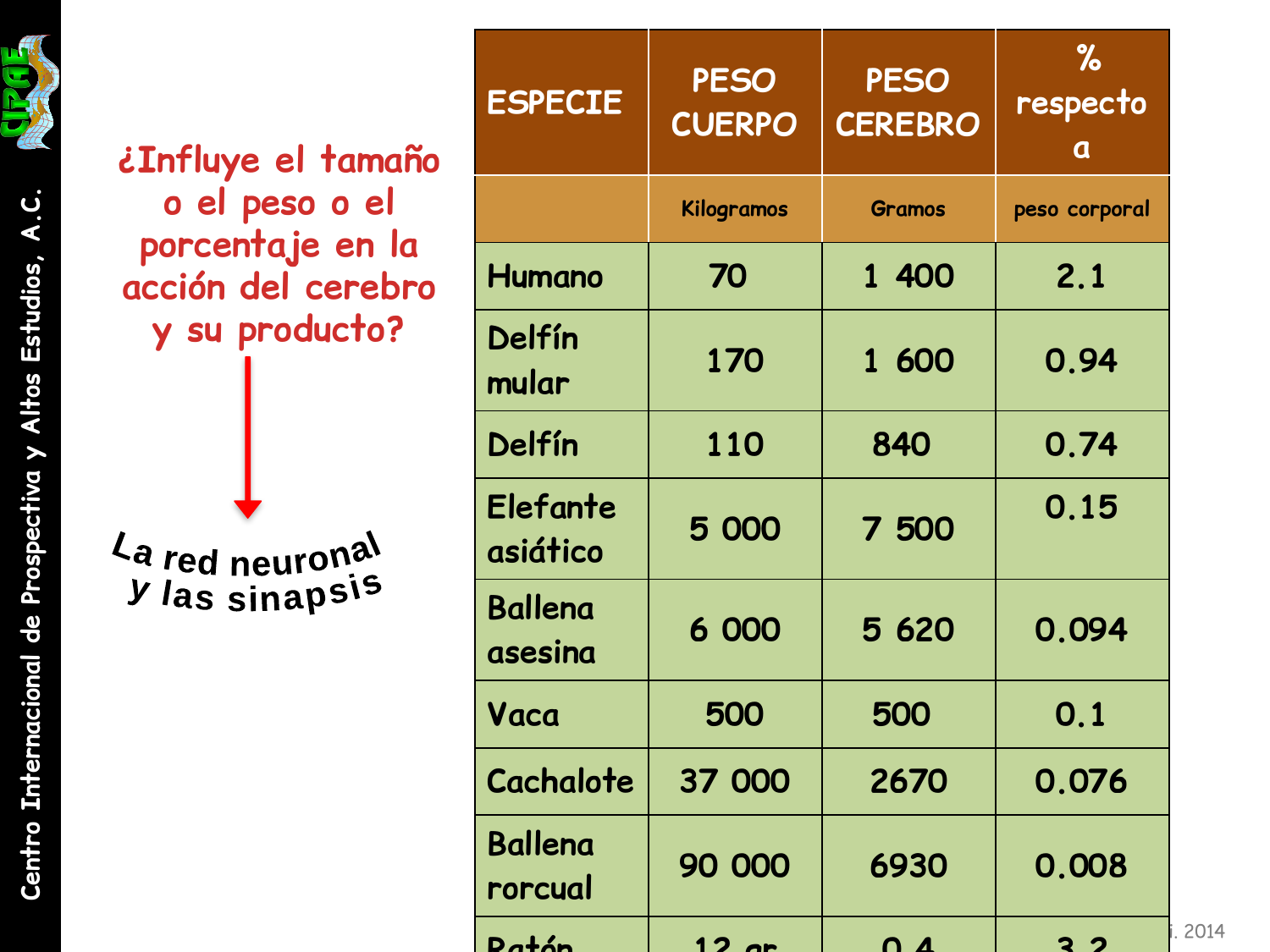

| ESPECIE | PESO CUERPO | PESO CEREBRO | % respecto a |
| --- | --- | --- | --- |
|  | Kilogramos | Gramos | peso corporal |
| Humano | 70 | 1 400 | 2.1 |
| Delfín mular | 170 | 1 600 | 0.94 |
| Delfín | 110 | 840 | 0.74 |
| Elefante asiático | 5 000 | 7 500 | 0.15 |
| Ballena asesina | 6 000 | 5 620 | 0.094 |
| Vaca | 500 | 500 | 0.1 |
| Cachalote | 37 000 | 2670 | 0.076 |
| Ballena rorcual | 90 000 | 6930 | 0.008 |
| Ratón | 12 gr | 0.4 | 3.2 |
¿Influye el tamaño o el peso o el porcentaje en la acción del cerebro y su producto?

La red neuronal
 y las sinapsis